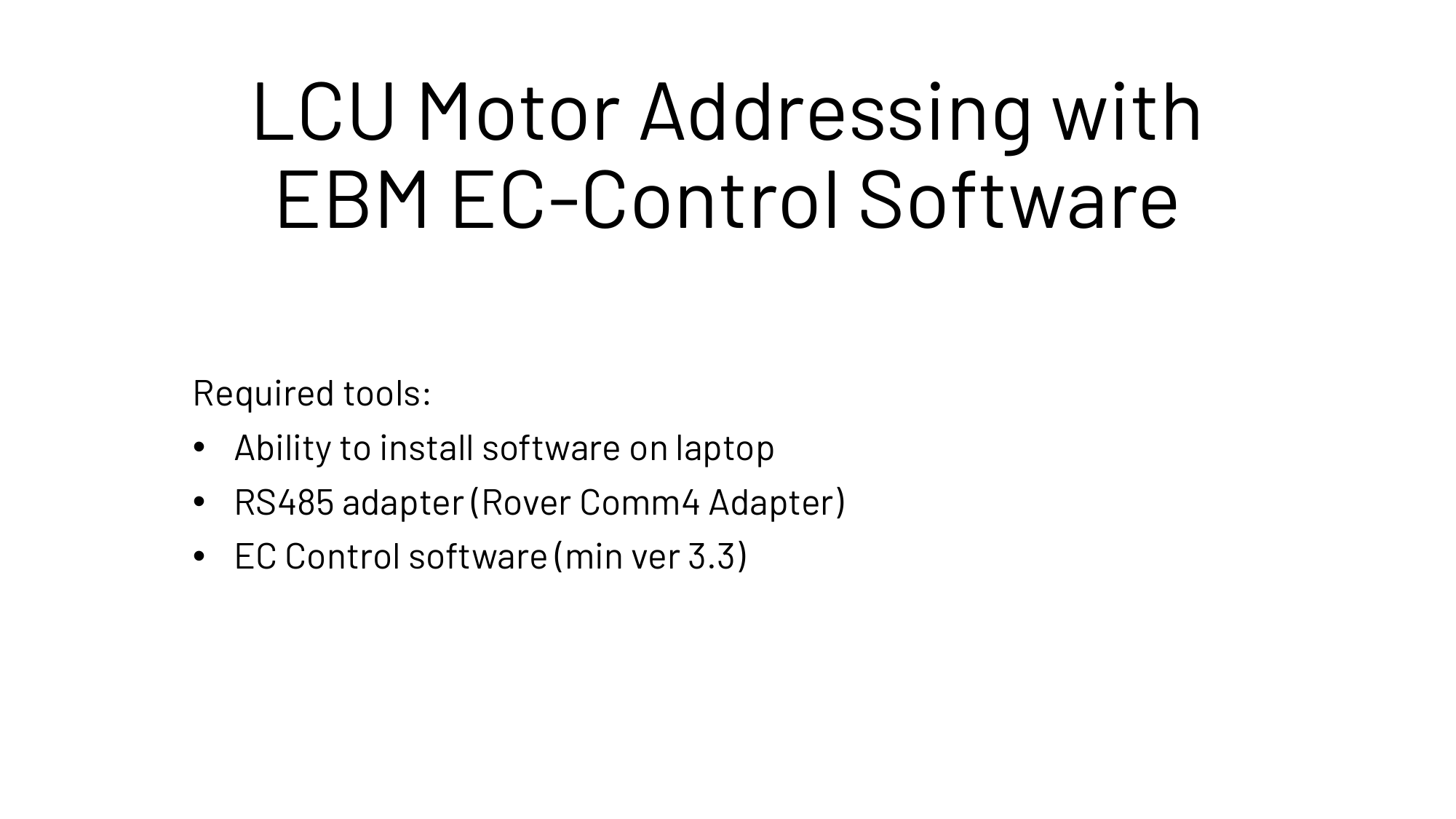

# LCU Motor Addressing with EBM EC-Control Software
Required tools:
Ability to install software on laptop
RS485 adapter (Rover Comm4 Adapter)
EC Control software (min ver 3.3)